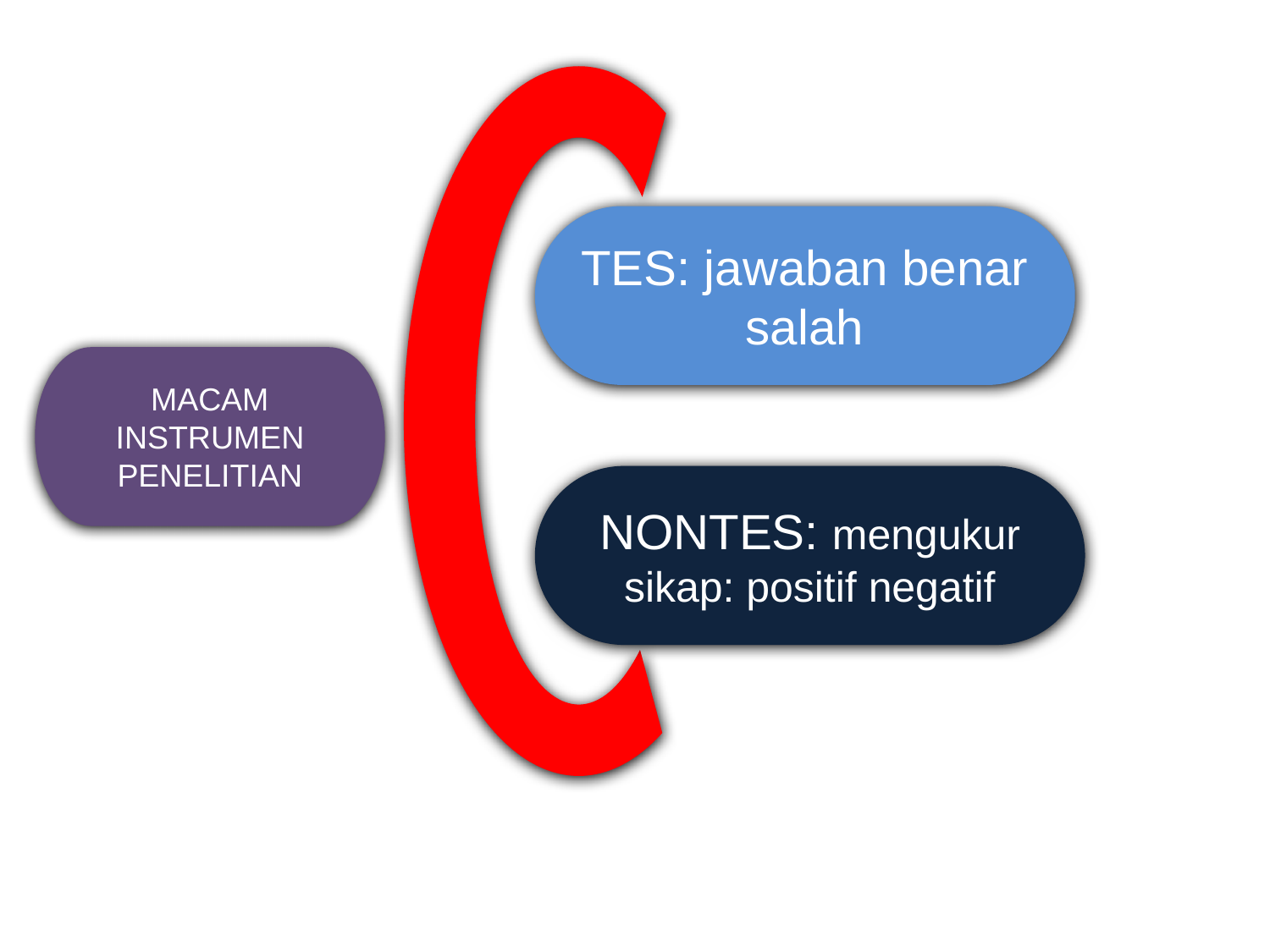

TES: jawaban benar salah

MACAM INSTRUMEN PENELITIAN
NONTES: mengukur sikap: positif negatif